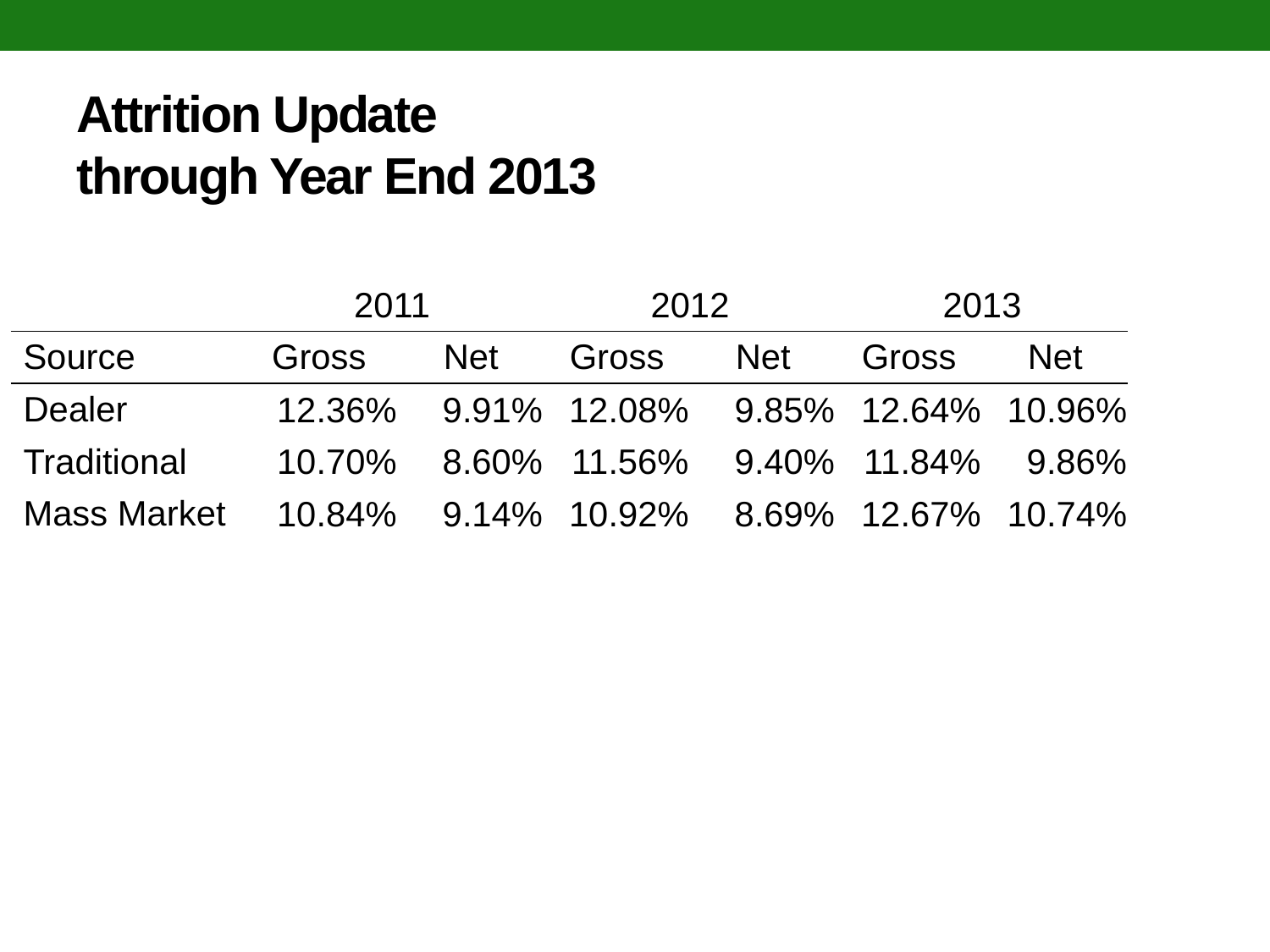

# Attrition Update through Year End 2013
|  |  |  |  |  |  |  |
| --- | --- | --- | --- | --- | --- | --- |
|  | 2011 |  | 2012 |  | 2013 |  |
| Source | Gross | Net | Gross | Net | Gross | Net |
| Dealer | 12.36% | 9.91% | 12.08% | 9.85% | 12.64% | 10.96% |
| Traditional | 10.70% | 8.60% | 11.56% | 9.40% | 11.84% | 9.86% |
| Mass Market | 10.84% | 9.14% | 10.92% | 8.69% | 12.67% | 10.74% |
|  |  |  |  |  |  |  |
|  |  |  |  |  |  |  |